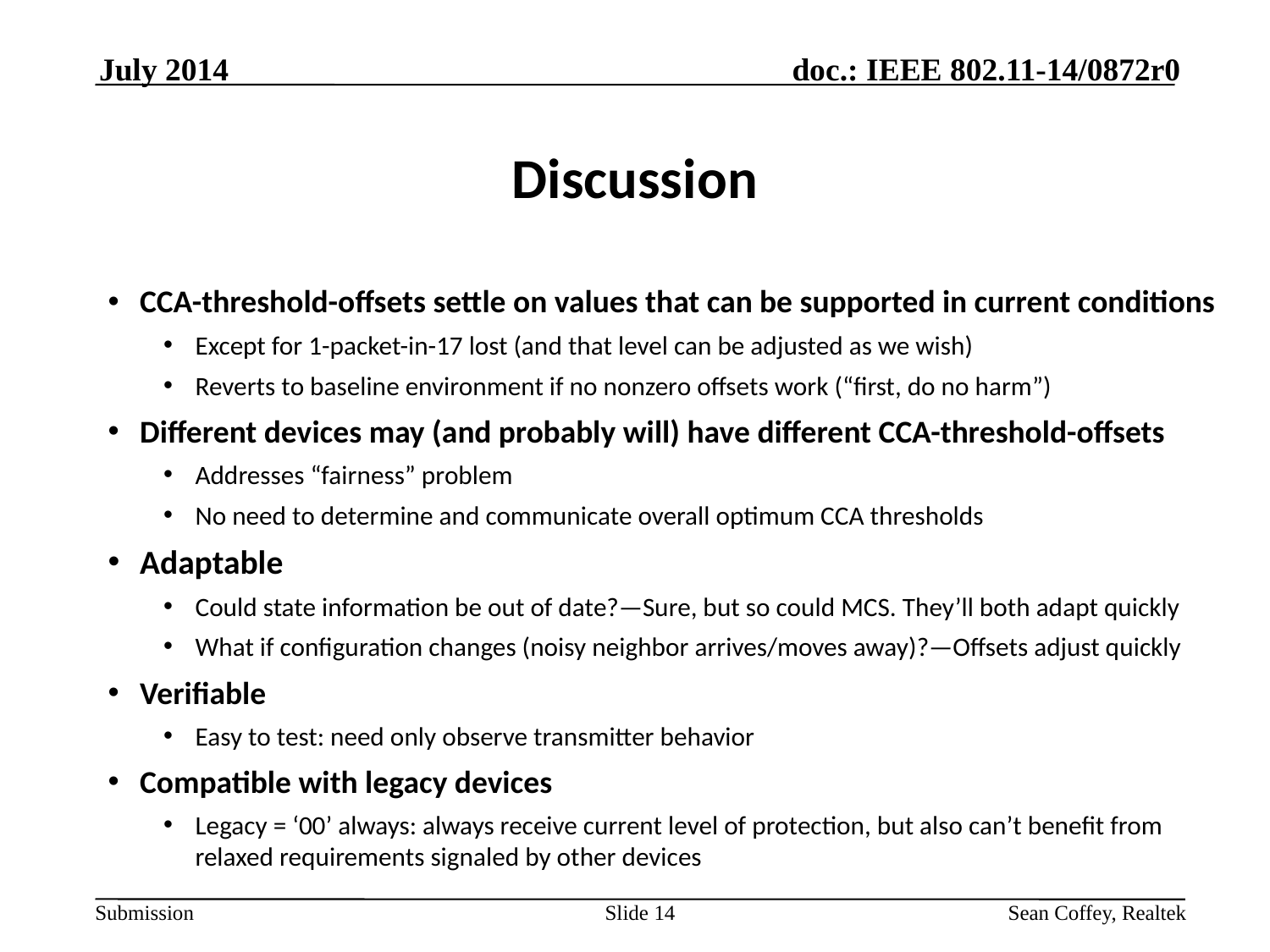

July 2014
# Discussion
CCA-threshold-offsets settle on values that can be supported in current conditions
Except for 1-packet-in-17 lost (and that level can be adjusted as we wish)
Reverts to baseline environment if no nonzero offsets work (“first, do no harm”)
Different devices may (and probably will) have different CCA-threshold-offsets
Addresses “fairness” problem
No need to determine and communicate overall optimum CCA thresholds
Adaptable
Could state information be out of date?—Sure, but so could MCS. They’ll both adapt quickly
What if configuration changes (noisy neighbor arrives/moves away)?—Offsets adjust quickly
Verifiable
Easy to test: need only observe transmitter behavior
Compatible with legacy devices
Legacy = ‘00’ always: always receive current level of protection, but also can’t benefit from relaxed requirements signaled by other devices

Slide 14
Sean Coffey, Realtek